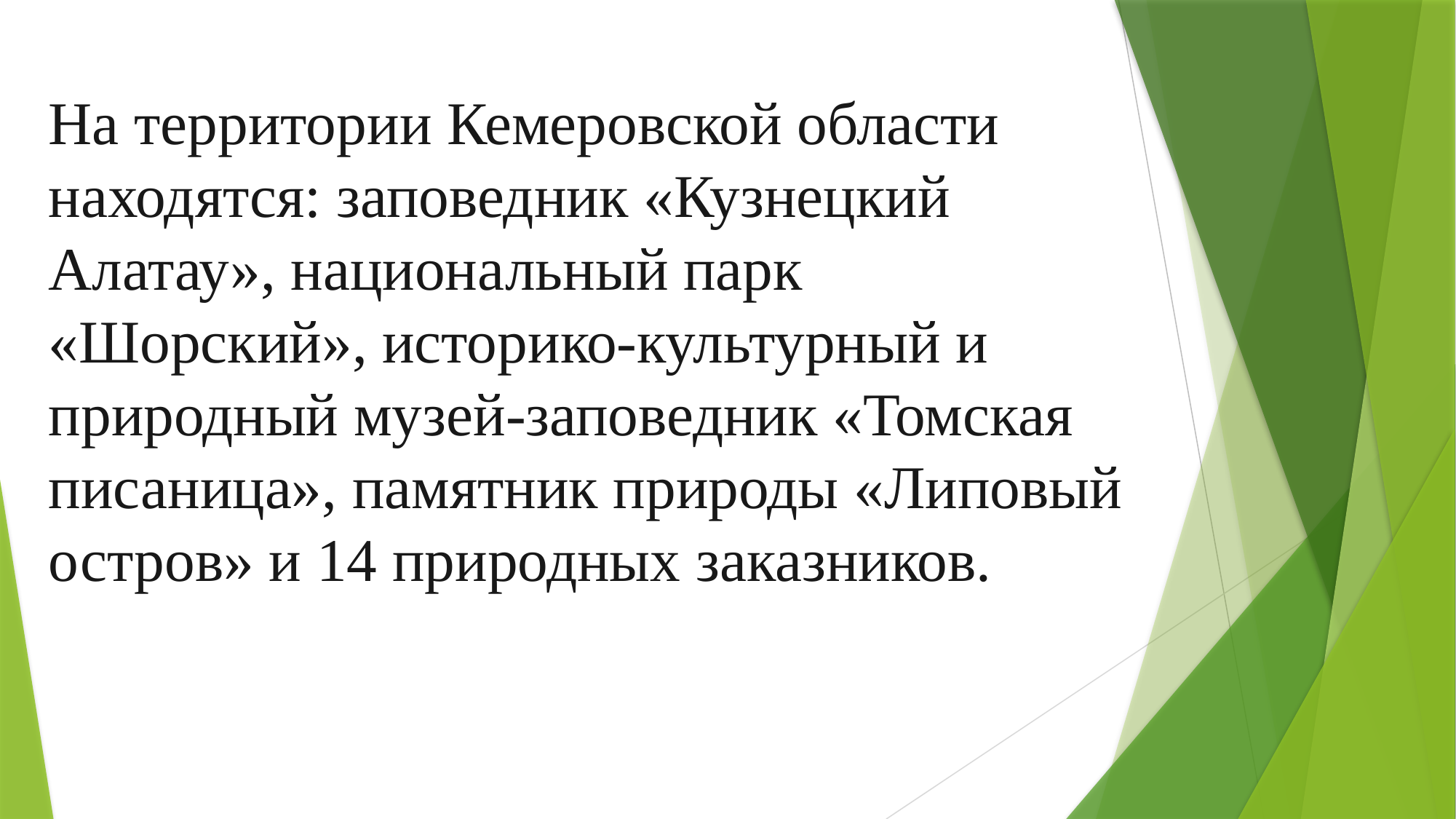

На территории Кемеровской области находятся: заповедник «Кузнецкий Алатау», национальный парк «Шорский», историко-культурный и природный музей-заповедник «Томская писаница», памятник природы «Липовый остров» и 14 природных заказников.